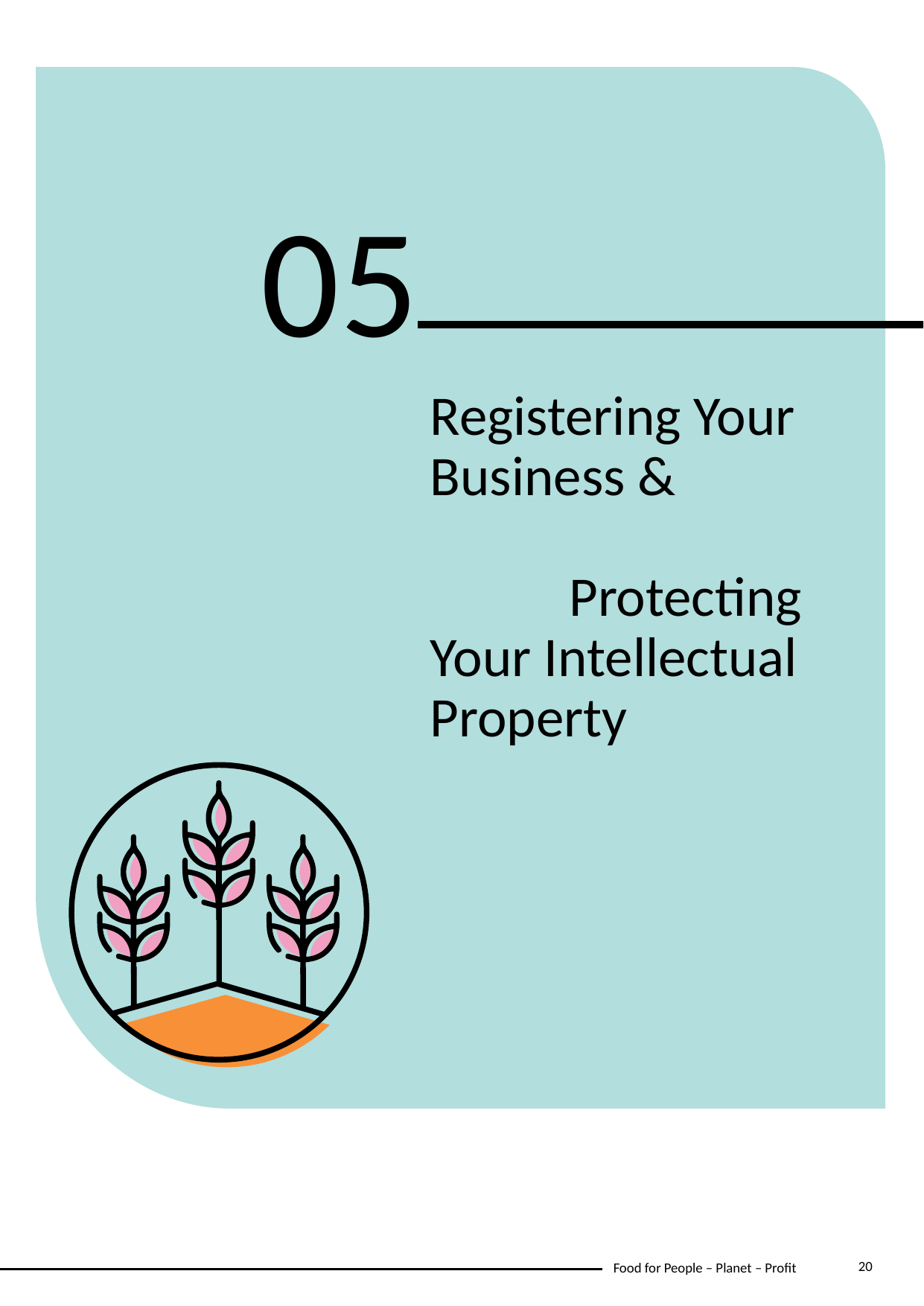

05
Registering Your Business &                                                     Protecting Your Intellectual Property
20